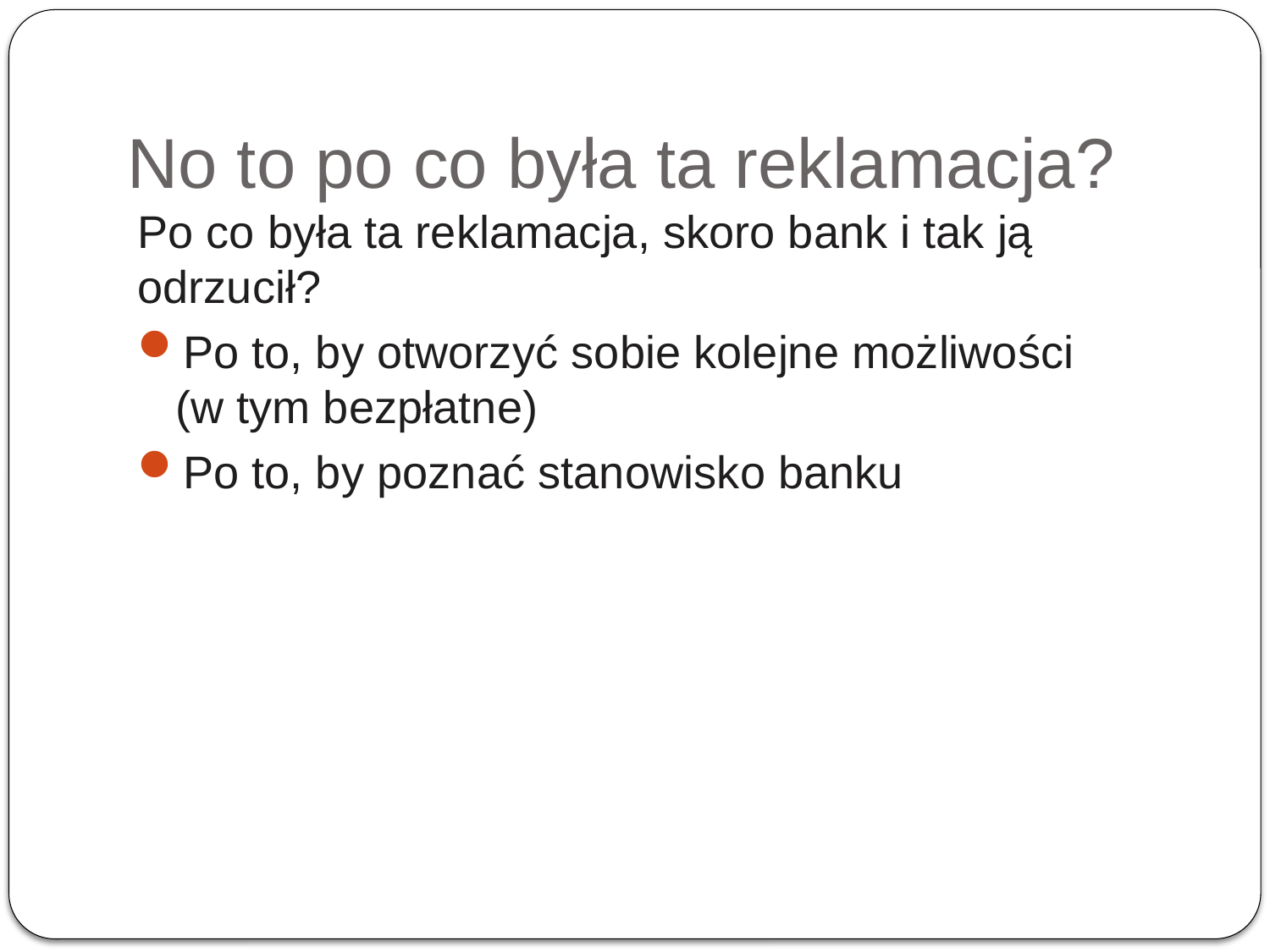

# No to po co była ta reklamacja?
Po co była ta reklamacja, skoro bank i tak ją odrzucił?
Po to, by otworzyć sobie kolejne możliwości
(w tym bezpłatne)
Po to, by poznać stanowisko banku